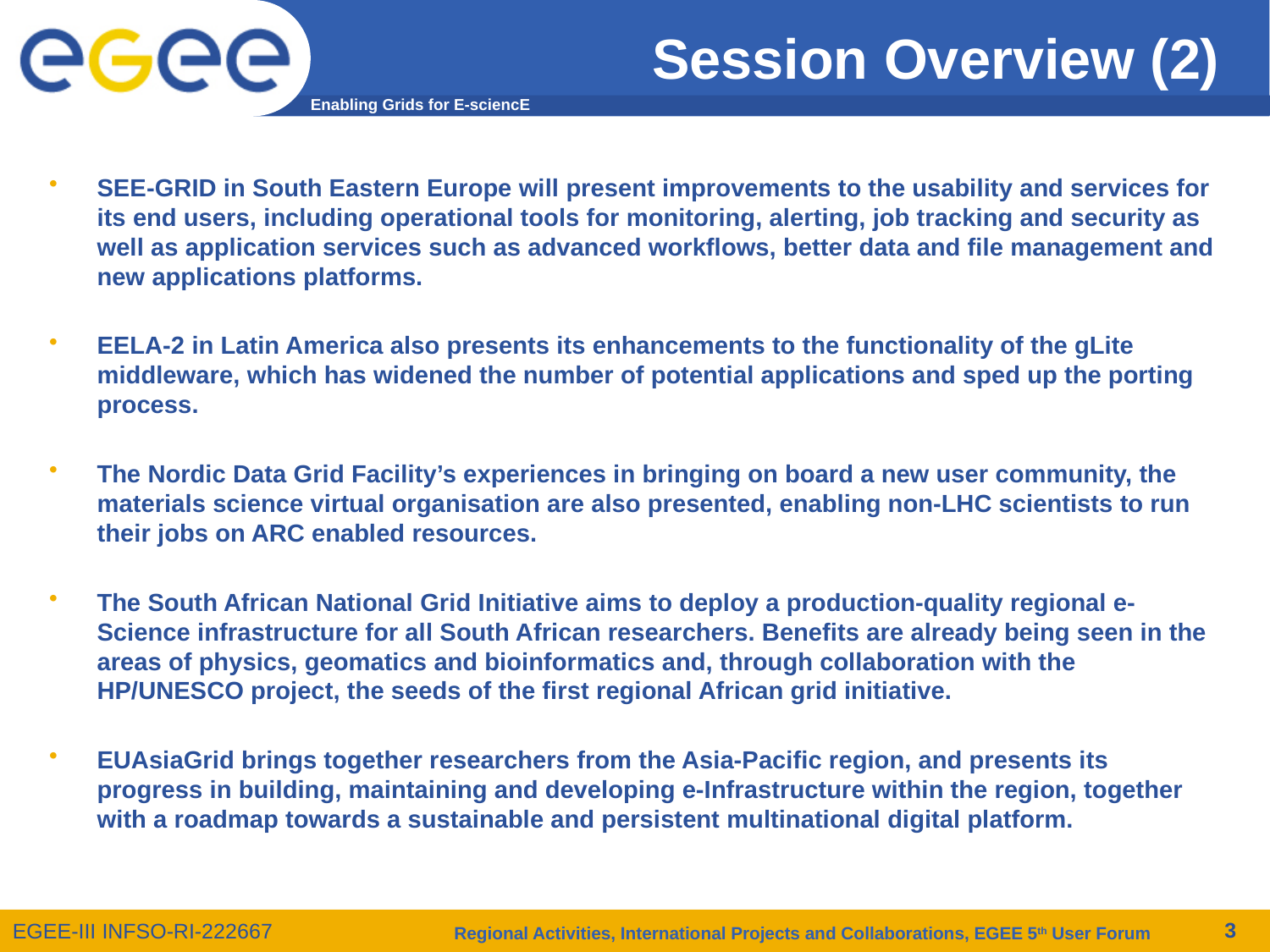

Session Overview (2)
SEE-GRID in South Eastern Europe will present improvements to the usability and services for its end users, including operational tools for monitoring, alerting, job tracking and security as well as application services such as advanced workflows, better data and file management and new applications platforms.

EELA-2 in Latin America also presents its enhancements to the functionality of the gLite middleware, which has widened the number of potential applications and sped up the porting process.

The Nordic Data Grid Facility’s experiences in bringing on board a new user community, the materials science virtual organisation are also presented, enabling non-LHC scientists to run their jobs on ARC enabled resources.

The South African National Grid Initiative aims to deploy a production-quality regional e-Science infrastructure for all South African researchers. Benefits are already being seen in the areas of physics, geomatics and bioinformatics and, through collaboration with the HP/UNESCO project, the seeds of the first regional African grid initiative.

EUAsiaGrid brings together researchers from the Asia-Pacific region, and presents its progress in building, maintaining and developing e-Infrastructure within the region, together with a roadmap towards a sustainable and persistent multinational digital platform.
Regional Activities, International Projects and Collaborations, EGEE 5th User Forum
3